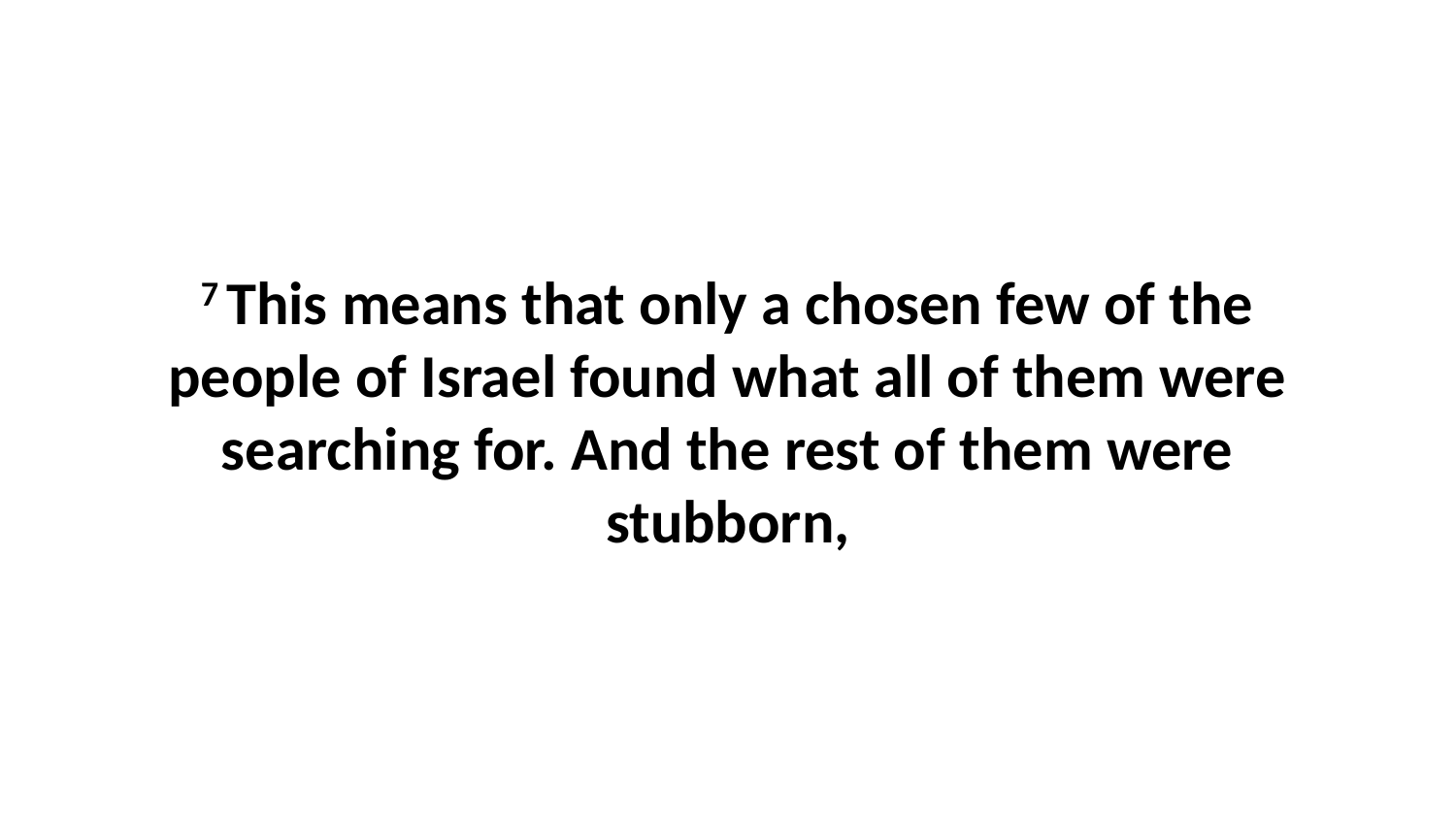

7 This means that only a chosen few of the people of Israel found what all of them were searching for. And the rest of them were stubborn,